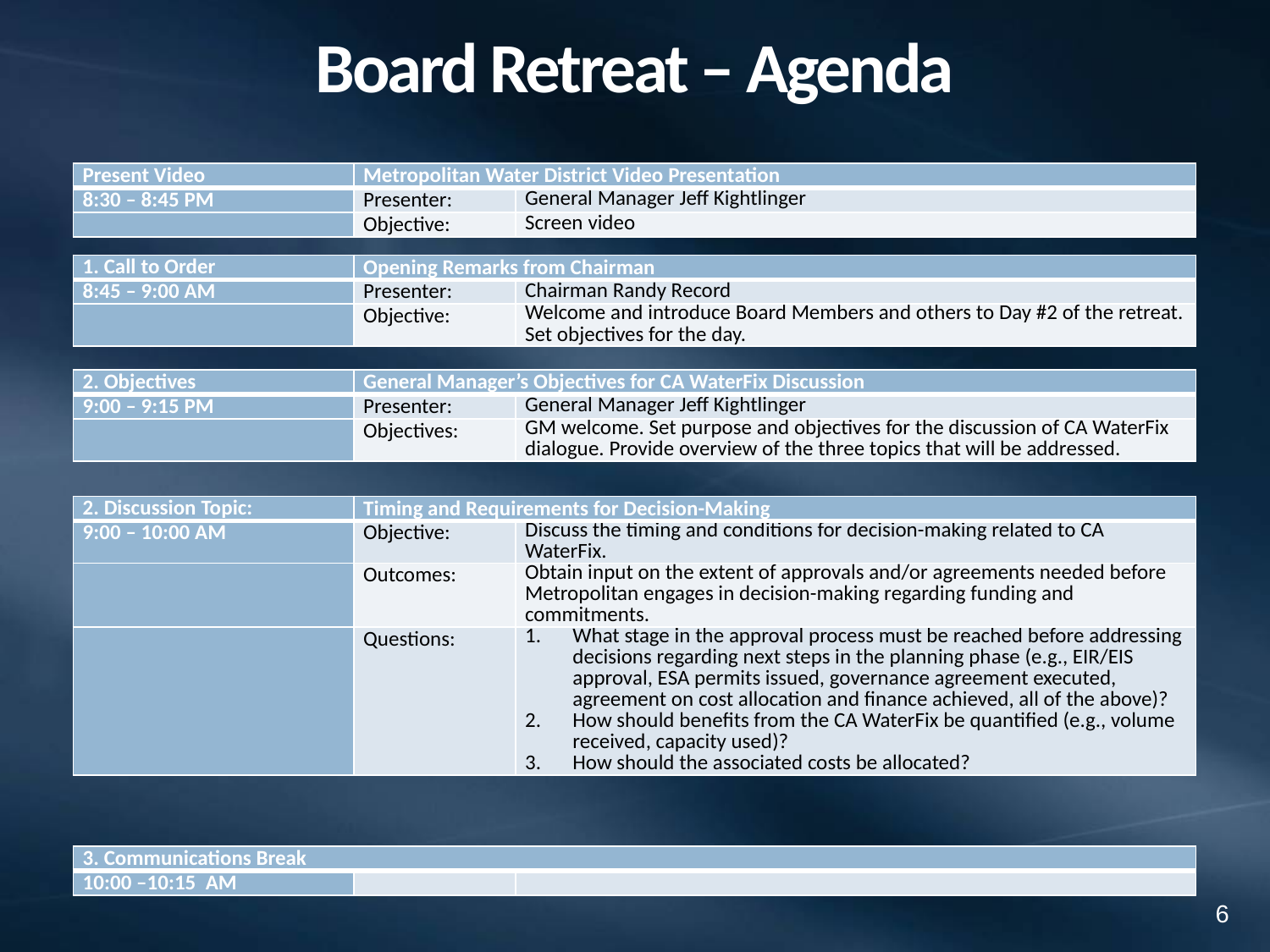

# Board Retreat – Agenda
| Present Video | Metropolitan Water District Video Presentation |  |
| --- | --- | --- |
| 8:30 – 8:45 PM | Presenter: | General Manager Jeff Kightlinger |
|  | Objective: | Screen video |
| 1. Call to Order | Opening Remarks from Chairman |  |
| --- | --- | --- |
| 8:45 – 9:00 AM | Presenter: | Chairman Randy Record |
|  | Objective: | Welcome and introduce Board Members and others to Day #2 of the retreat. Set objectives for the day. |
| 2. Objectives | General Manager’s Objectives for CA WaterFix Discussion |  |
| --- | --- | --- |
| 9:00 – 9:15 PM | Presenter: | General Manager Jeff Kightlinger |
|  | Objectives: | GM welcome. Set purpose and objectives for the discussion of CA WaterFix dialogue. Provide overview of the three topics that will be addressed. |
| 2. Discussion Topic: | Timing and Requirements for Decision-Making |  |
| --- | --- | --- |
| 9:00 – 10:00 AM | Objective: | Discuss the timing and conditions for decision-making related to CA WaterFix. |
|  | Outcomes: | Obtain input on the extent of approvals and/or agreements needed before Metropolitan engages in decision-making regarding funding and commitments. |
|  | Questions: | What stage in the approval process must be reached before addressing decisions regarding next steps in the planning phase (e.g., EIR/EIS approval, ESA permits issued, governance agreement executed, agreement on cost allocation and finance achieved, all of the above)? How should benefits from the CA WaterFix be quantified (e.g., volume received, capacity used)? How should the associated costs be allocated? |
| 3. Communications Break |  |  |
| --- | --- | --- |
| 10:00 –10:15 AM |  |  |